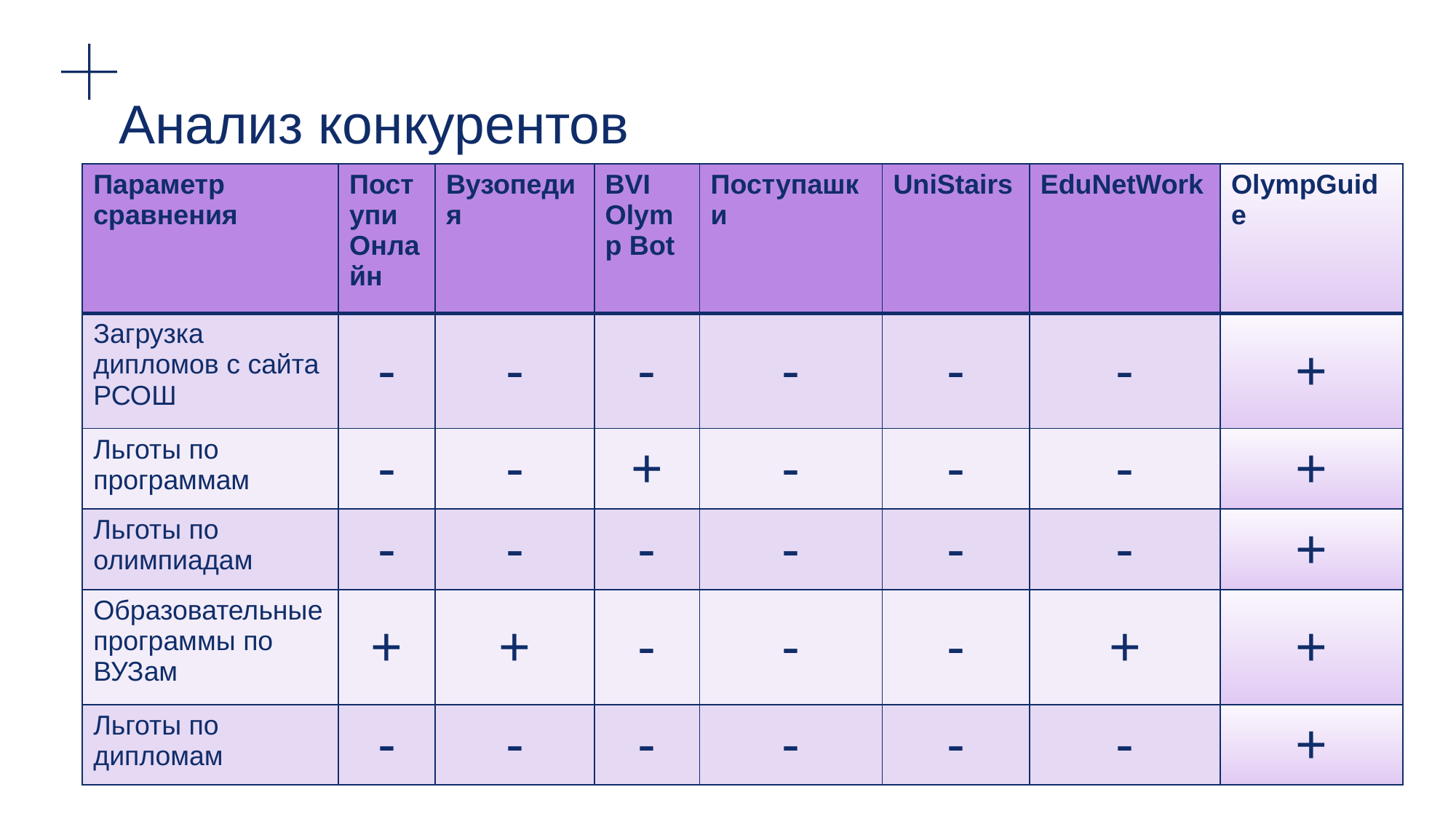

# Анализ конкурентов

| Параметр сравнения | Поступи Онлайн | Вузопедия | BVI Olymp Bot | Поступашки | UniStairs | EduNetWork | OlympGuide |
| --- | --- | --- | --- | --- | --- | --- | --- |
| Загрузка дипломов с сайта РСОШ | - | - | - | - | - | - | + |
| Льготы по программам | - | - | + | - | - | - | + |
| Льготы по олимпиадам | - | - | - | - | - | - | + |
| Образовательные программы по ВУЗам | + | + | - | - | - | + | + |
| Льготы по дипломам | - | - | - | - | - | - | + |